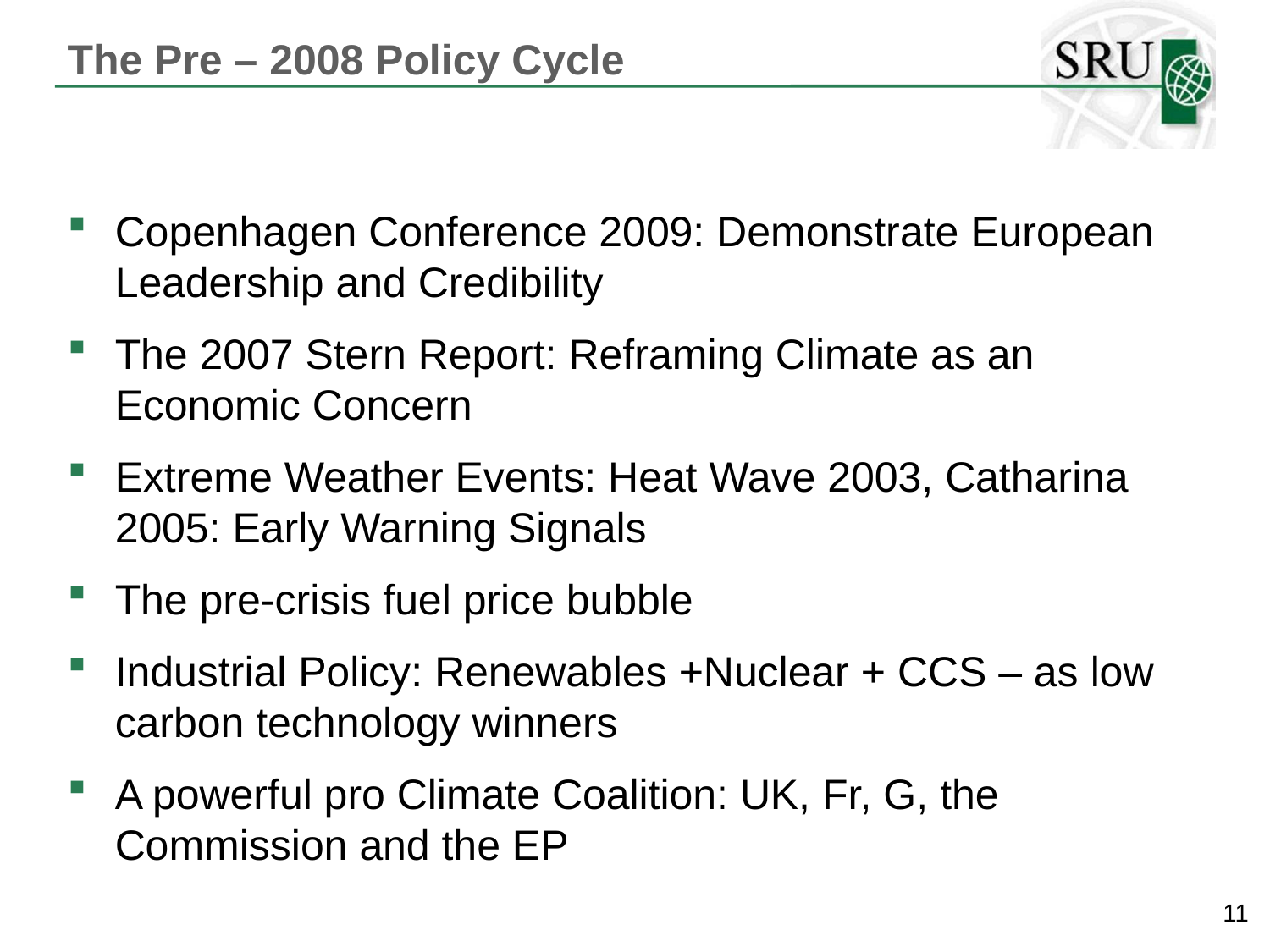

The Pre – 2008 Policy Cycle

Copenhagen Conference 2009: Demonstrate European Leadership and Credibility
The 2007 Stern Report: Reframing Climate as an Economic Concern
Extreme Weather Events: Heat Wave 2003, Catharina 2005: Early Warning Signals
The pre-crisis fuel price bubble
Industrial Policy: Renewables +Nuclear + CCS – as low carbon technology winners
A powerful pro Climate Coalition: UK, Fr, G, the Commission and the EP
11